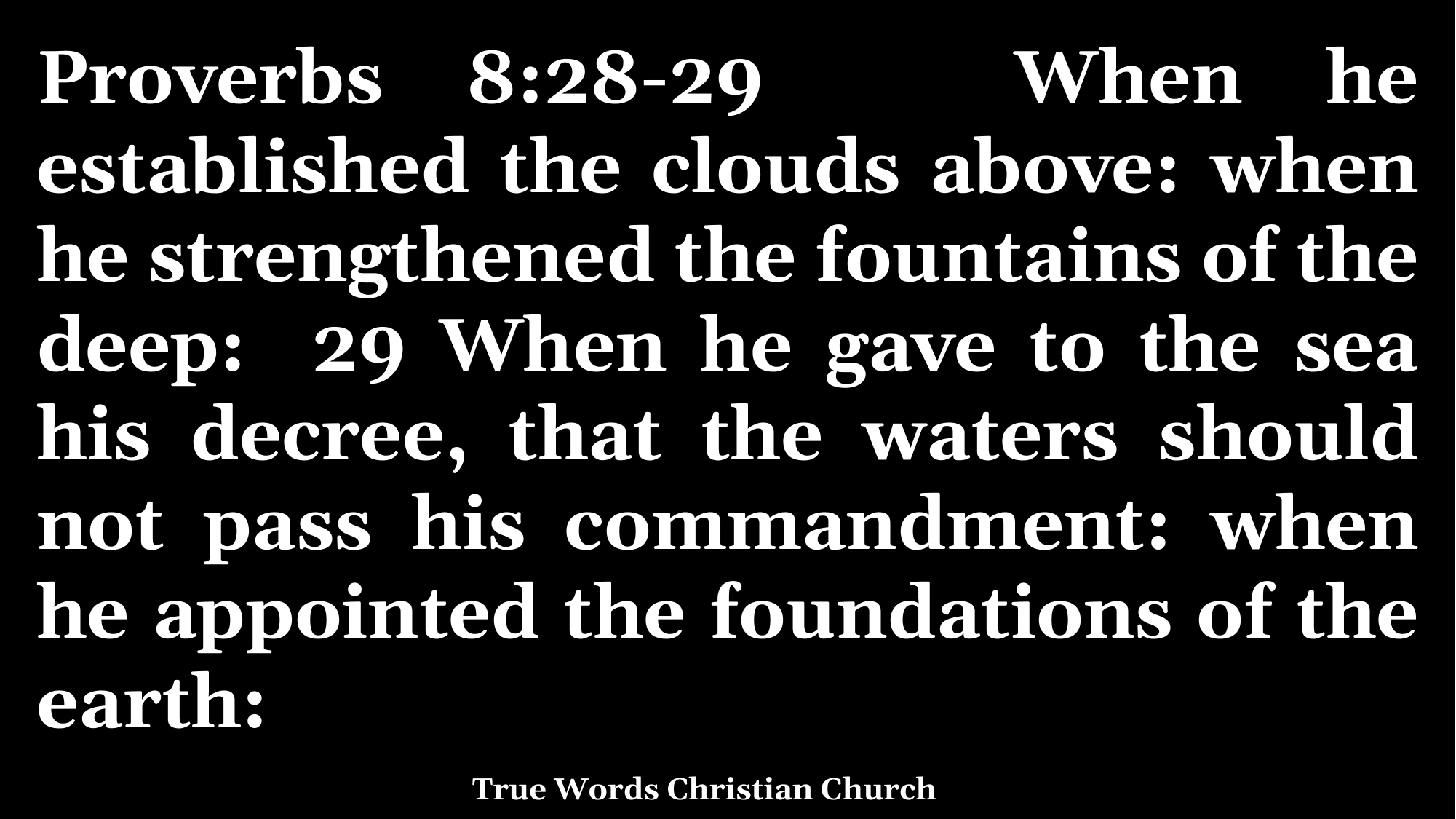

Proverbs 8:28-29   When he established the clouds above: when he strengthened the fountains of the deep:  29 When he gave to the sea his decree, that the waters should not pass his commandment: when he appointed the foundations of the earth:
True Words Christian Church